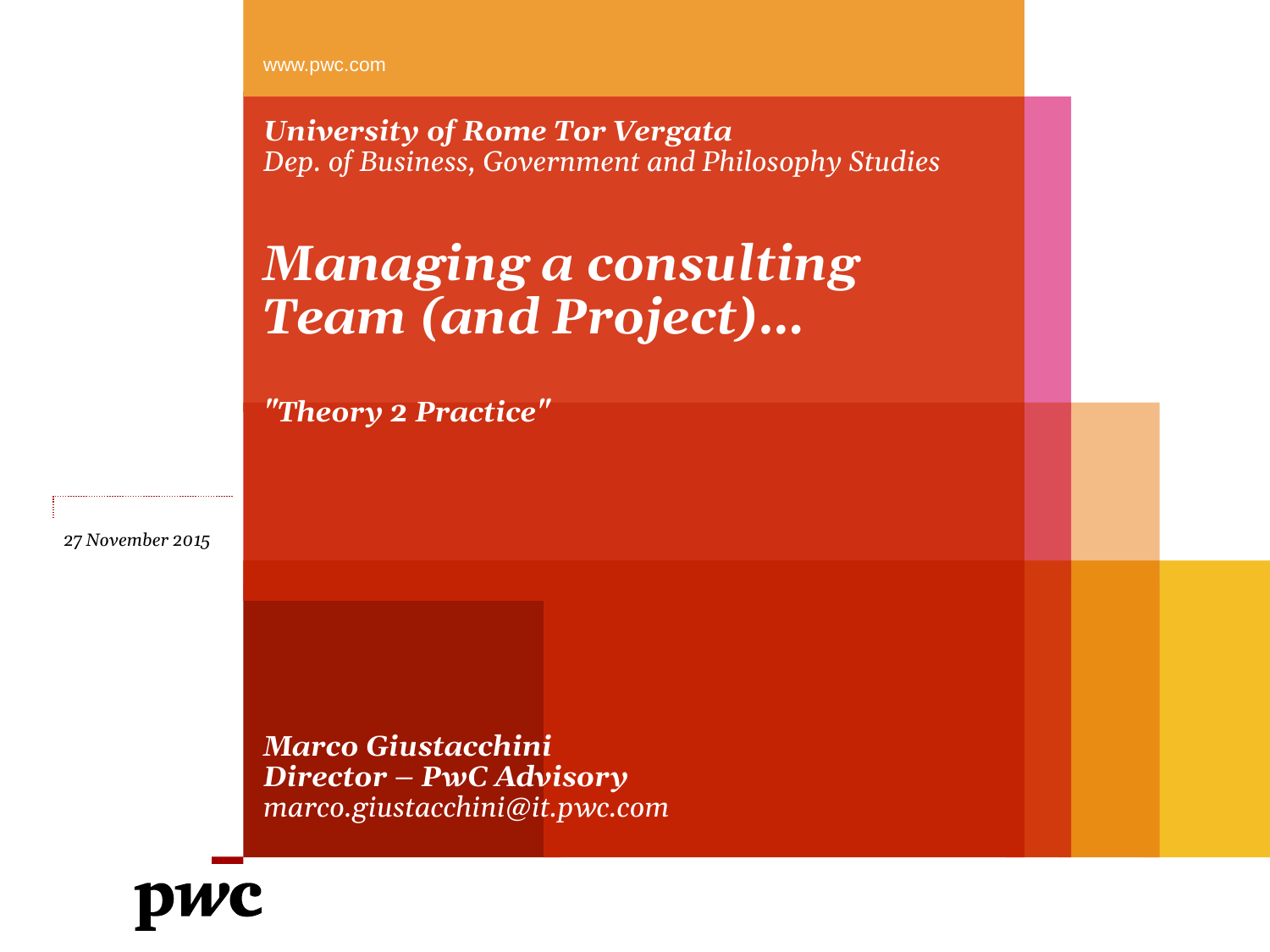

www.pwc.com
# University of Rome Tor Vergata Dep. of Business, Government and Philosophy Studies Managing a consulting Team (and Project)… "Theory 2 Practice" Marco Giustacchini Director – PwC Advisory marco.giustacchini@it.pwc.com
27 November 2015